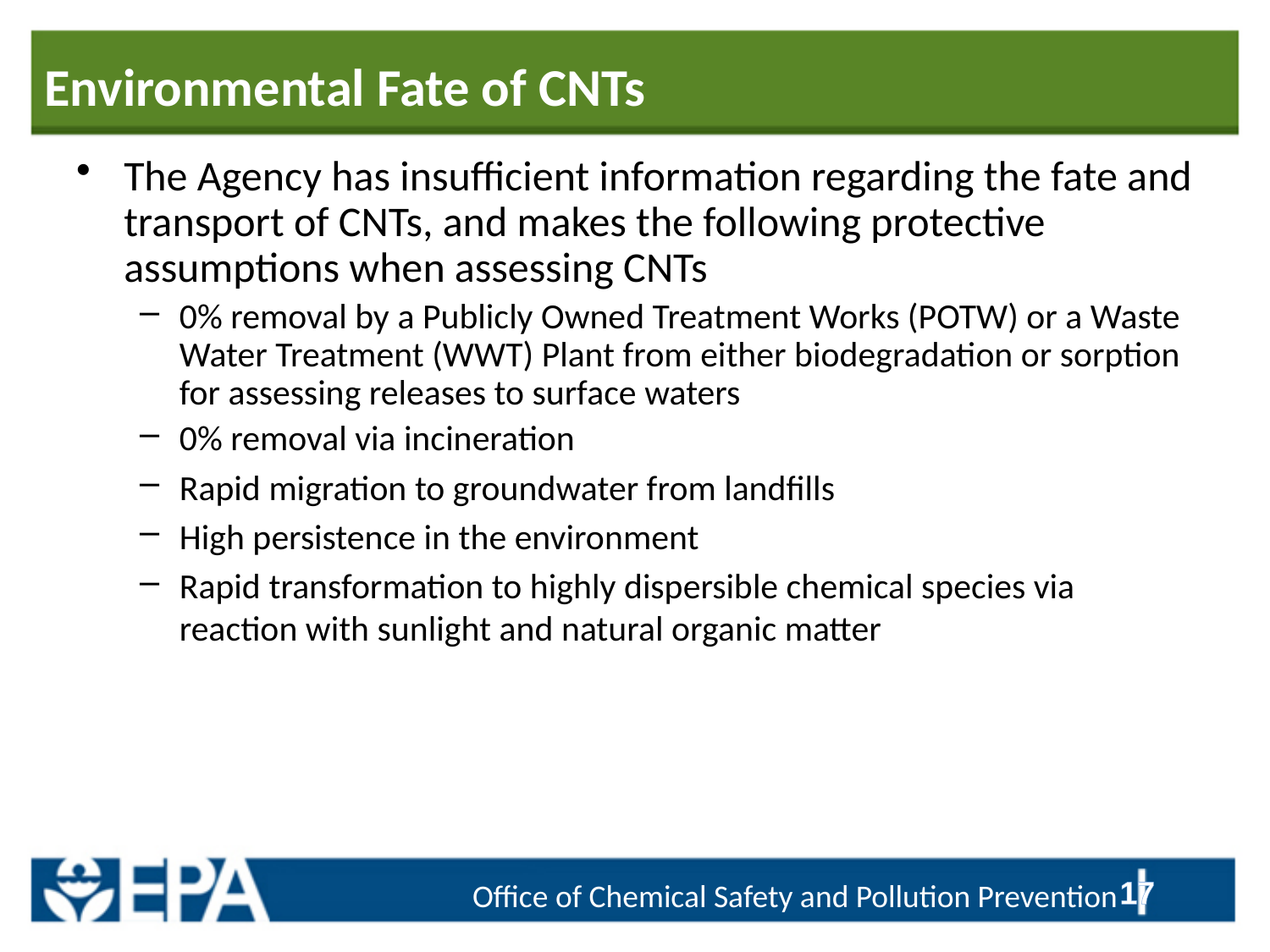

# Environmental Fate of CNTs
The Agency has insufficient information regarding the fate and transport of CNTs, and makes the following protective assumptions when assessing CNTs
0% removal by a Publicly Owned Treatment Works (POTW) or a Waste Water Treatment (WWT) Plant from either biodegradation or sorption for assessing releases to surface waters
0% removal via incineration
Rapid migration to groundwater from landfills
High persistence in the environment
Rapid transformation to highly dispersible chemical species via reaction with sunlight and natural organic matter